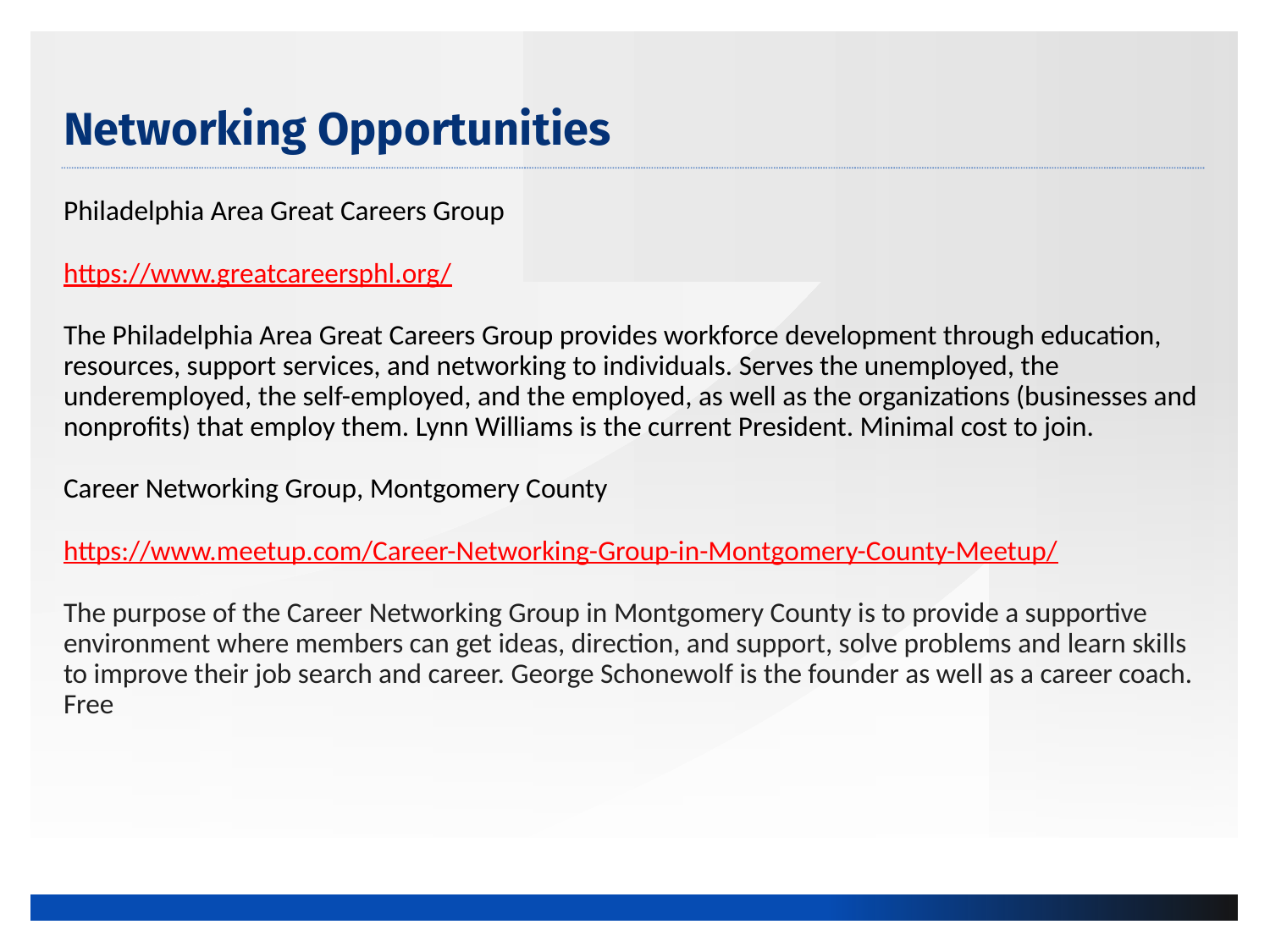

# Networking Opportunities
Philadelphia Area Great Careers Group
https://www.greatcareersphl.org/
The Philadelphia Area Great Careers Group provides workforce development through education, resources, support services, and networking to individuals. Serves the unemployed, the underemployed, the self-employed, and the employed, as well as the organizations (businesses and nonprofits) that employ them. Lynn Williams is the current President. Minimal cost to join.
Career Networking Group, Montgomery County
https://www.meetup.com/Career-Networking-Group-in-Montgomery-County-Meetup/
The purpose of the Career Networking Group in Montgomery County is to provide a supportive environment where members can get ideas, direction, and support, solve problems and learn skills to improve their job search and career. George Schonewolf is the founder as well as a career coach. Free